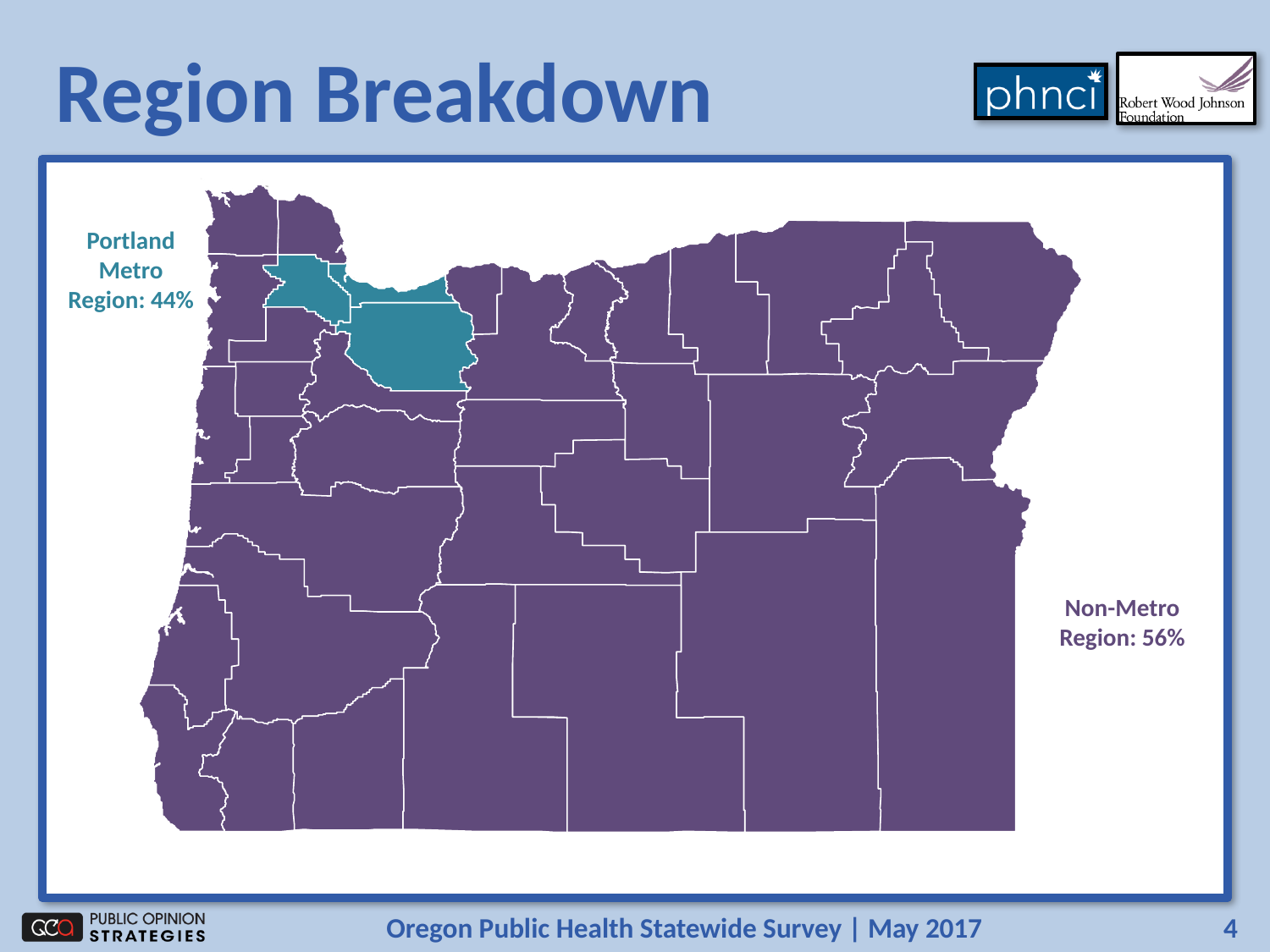

# Region Breakdown

Portland Metro Region: 44%
Non-Metro Region: 56%